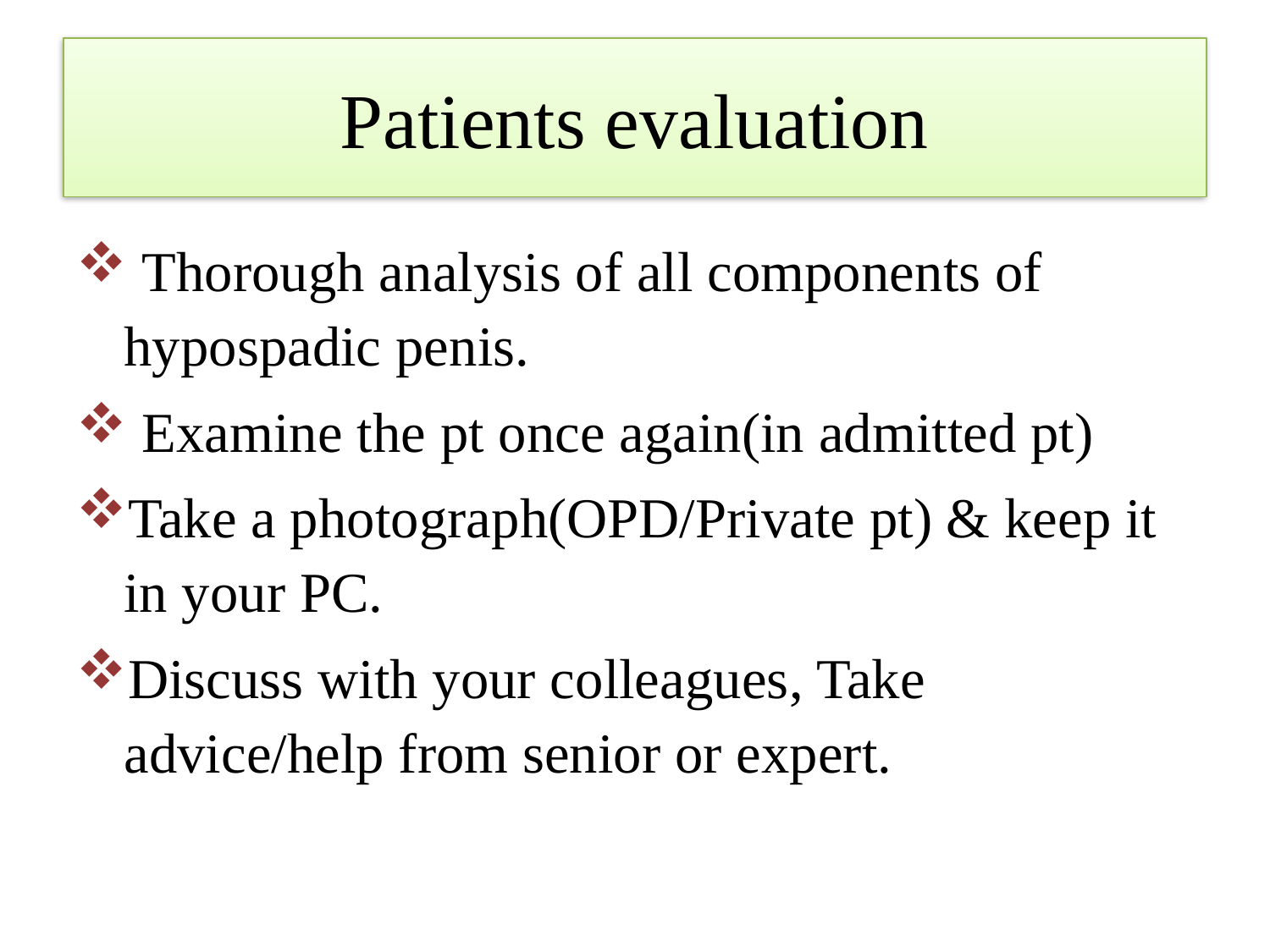

# Patients evaluation
 Thorough analysis of all components of   hypospadic penis.
 Examine the pt once again(in admitted pt)
Take a photograph(OPD/Private pt) & keep it in your PC.
Discuss with your colleagues, Take advice/help from senior or expert.